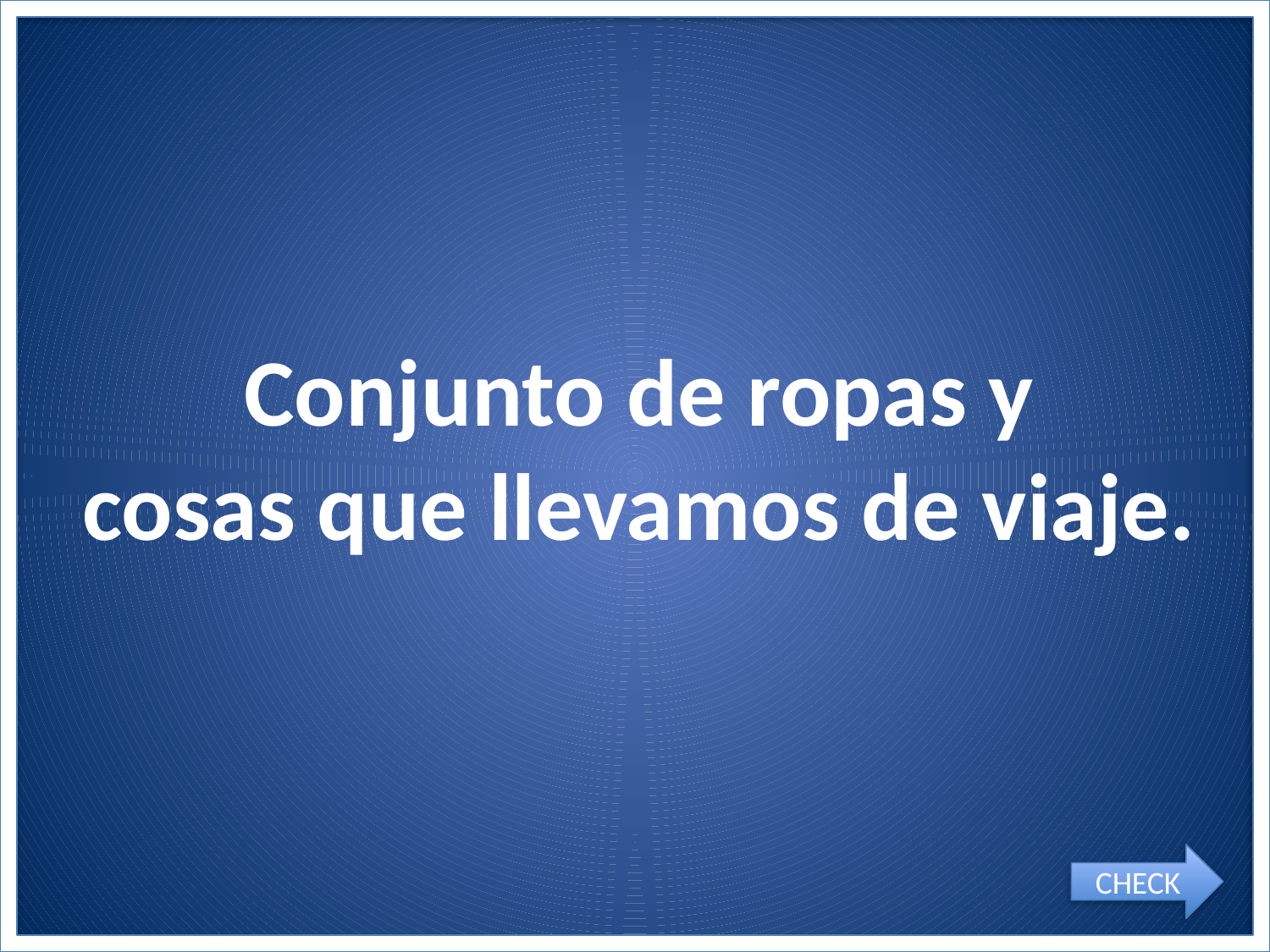

# Conjunto de ropas y cosas que llevamos de viaje.
CHECK